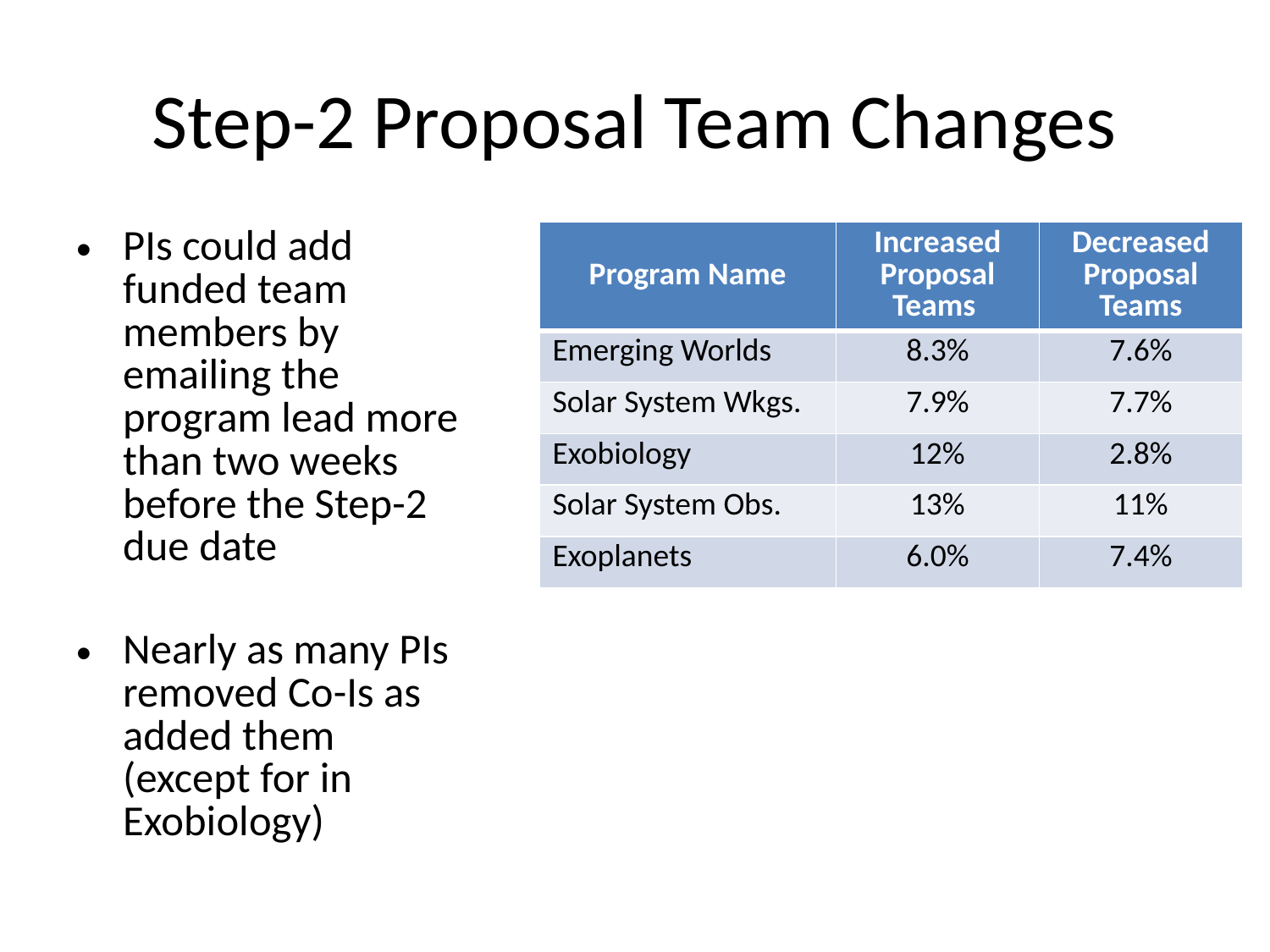

# Step-2 Proposal Team Changes
PIs could add funded team members by emailing the program lead more than two weeks before the Step-2 due date

Nearly as many PIs removed Co-Is as added them (except for in Exobiology)
| Program Name | Increased Proposal Teams | Decreased Proposal Teams |
| --- | --- | --- |
| Emerging Worlds | 8.3% | 7.6% |
| Solar System Wkgs. | 7.9% | 7.7% |
| Exobiology | 12% | 2.8% |
| Solar System Obs. | 13% | 11% |
| Exoplanets | 6.0% | 7.4% |